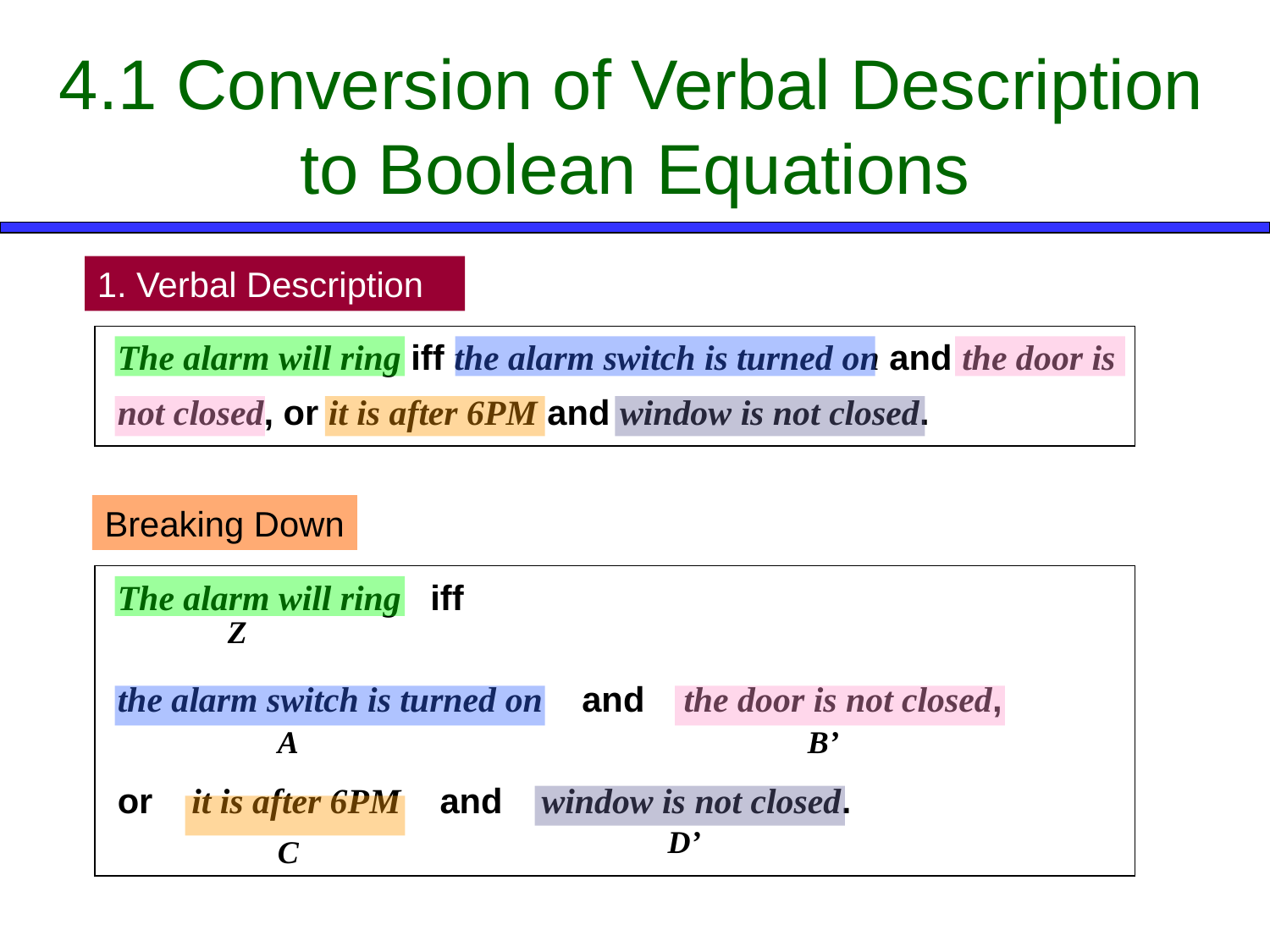

4.1 Conversion of Verbal Description
to Boolean Equations
1. Verbal Description
The alarm will ring iff the alarm switch is turned on and the door is not closed, or it is after 6PM and window is not closed.

Breaking Down
The alarm will ring   iff

the alarm switch is turned on    and    the door is not closed,

or    it is after 6PM    and    window is not closed.

Z

A
B’

D’
C